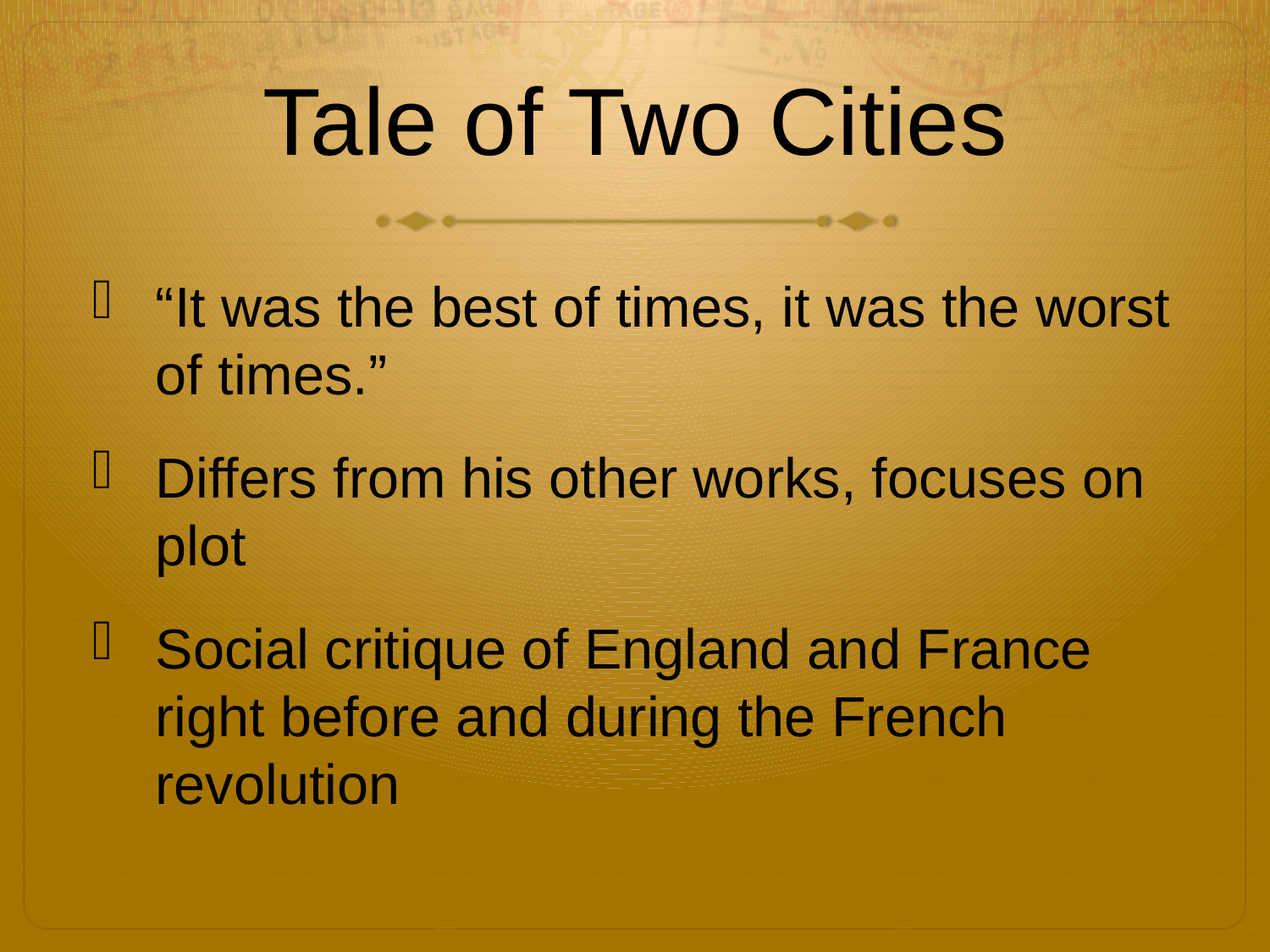

# Tale of Two Cities
“It was the best of times, it was the worst of times.”
Differs from his other works, focuses on plot
Social critique of England and France right before and during the French revolution